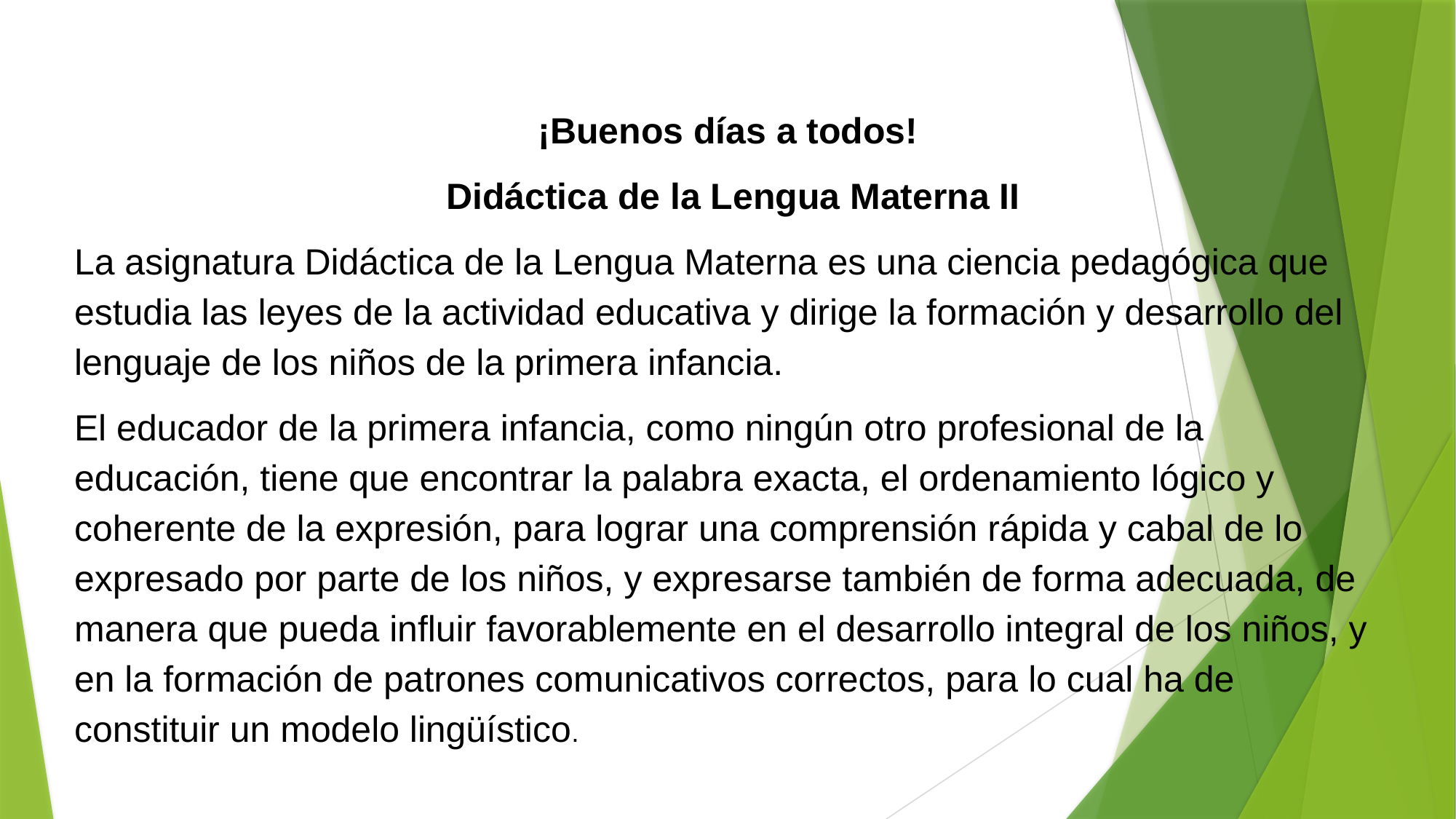

¡Buenos días a todos!
 Didáctica de la Lengua Materna II
La asignatura Didáctica de la Lengua Materna es una ciencia pedagógica que estudia las leyes de la actividad educativa y dirige la formación y desarrollo del lenguaje de los niños de la primera infancia.
El educador de la primera infancia, como ningún otro profesional de la educación, tiene que encontrar la palabra exacta, el ordenamiento lógico y coherente de la expresión, para lograr una comprensión rápida y cabal de lo expresado por parte de los niños, y expresarse también de forma adecuada, de manera que pueda influir favorablemente en el desarrollo integral de los niños, y en la formación de patrones comunicativos correctos, para lo cual ha de constituir un modelo lingüístico.